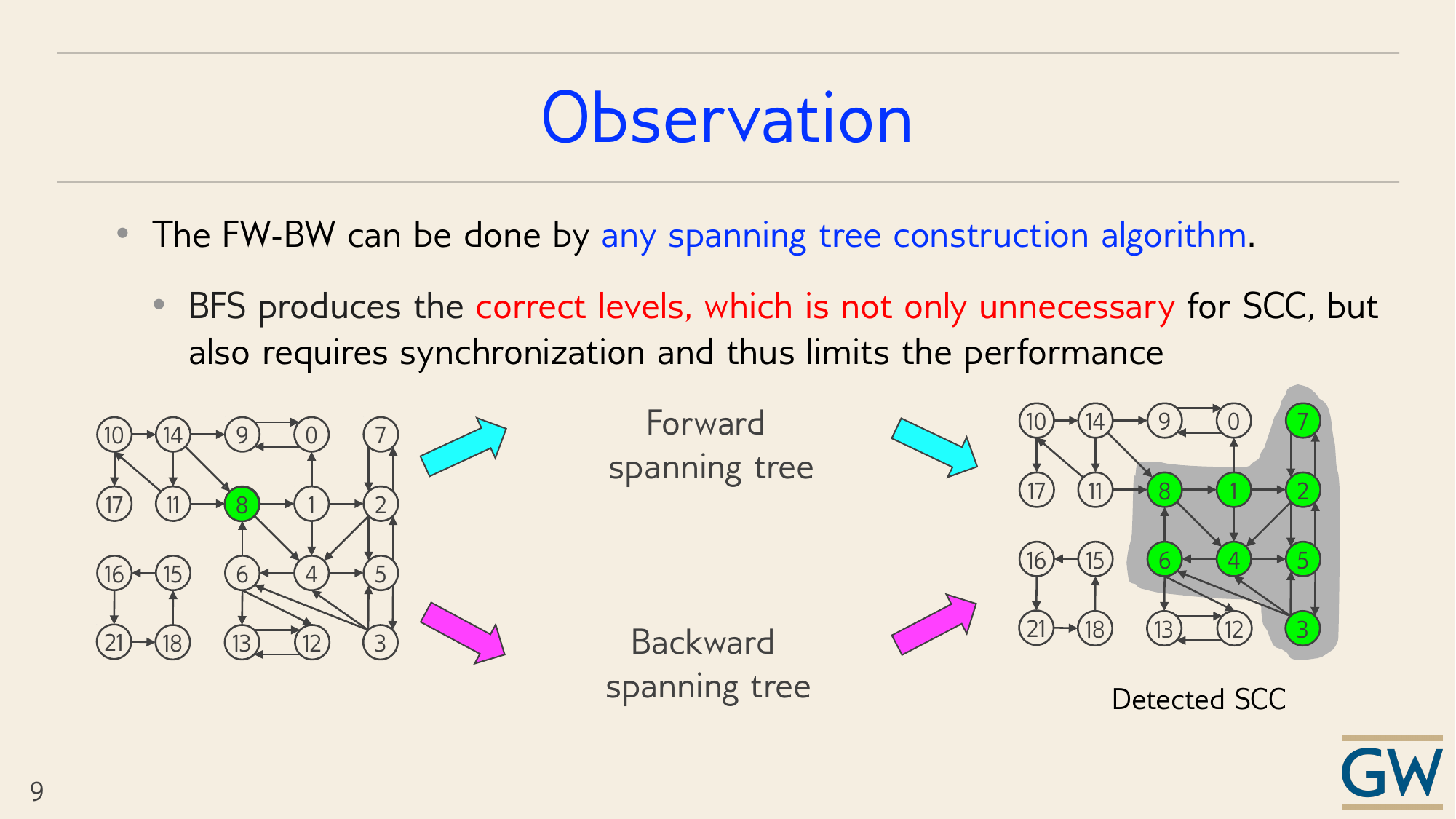

# Observation
The FW-BW can be done by any spanning tree construction algorithm.
BFS produces the correct levels, which is not only unnecessary for SCC, but also requires synchronization and thus limits the performance

Forward
spanning tree
10
14
9
0
7
17
11
8
1
2
16
15
6
4
5
21
18
13
12
3
10
14
9
0
7
17
11
8
1
2
16
15
6
4
5
21
18
13
12
3

8

Backward
spanning tree
Detected SCC
9